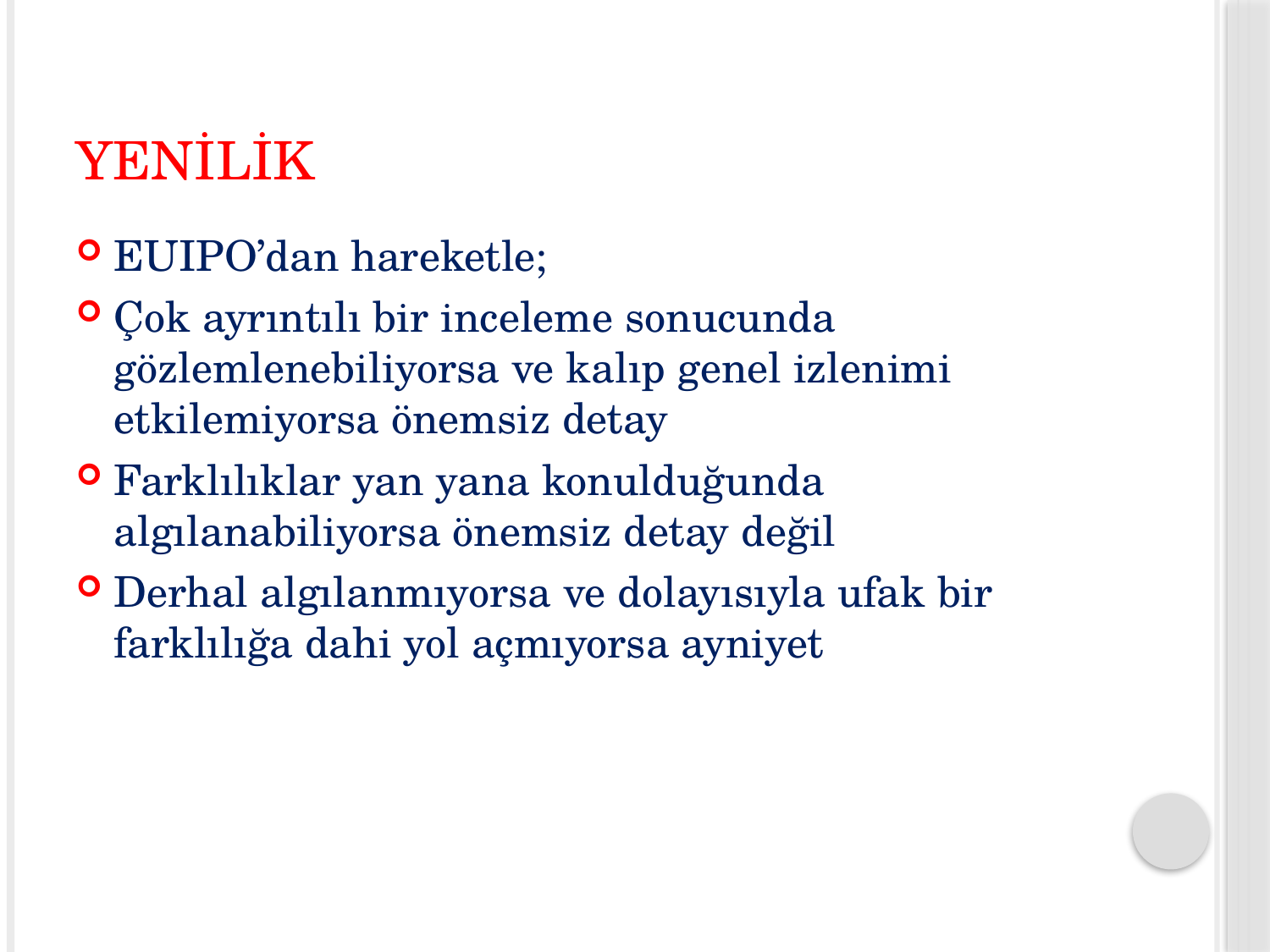

# Yenilik
EUIPO’dan hareketle;
Çok ayrıntılı bir inceleme sonucunda gözlemlenebiliyorsa ve kalıp genel izlenimi etkilemiyorsa önemsiz detay
Farklılıklar yan yana konulduğunda algılanabiliyorsa önemsiz detay değil
Derhal algılanmıyorsa ve dolayısıyla ufak bir farklılığa dahi yol açmıyorsa ayniyet